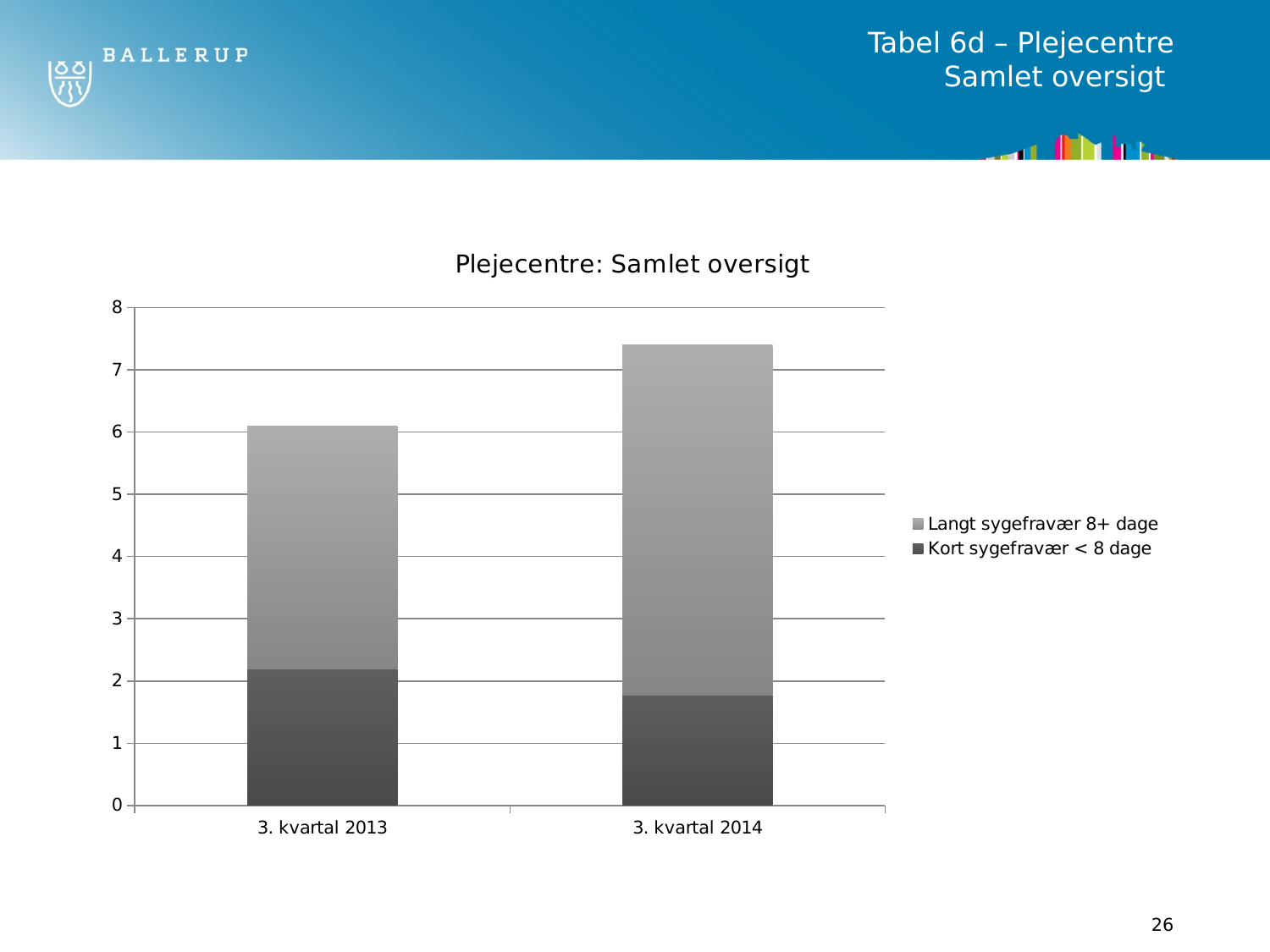

# Tabel 6d – Plejecentre Samlet oversigt

### Chart: Plejecentre: Samlet oversigt

| Category | Kort sygefravær < 8 dage | Langt sygefravær 8+ dage |
|---|---|---|
| 3. kvartal 2013 | 2.1959999999999997 | 3.904 |
| 3. kvartal 2014 | 1.776 | 5.623999999999999 |
26